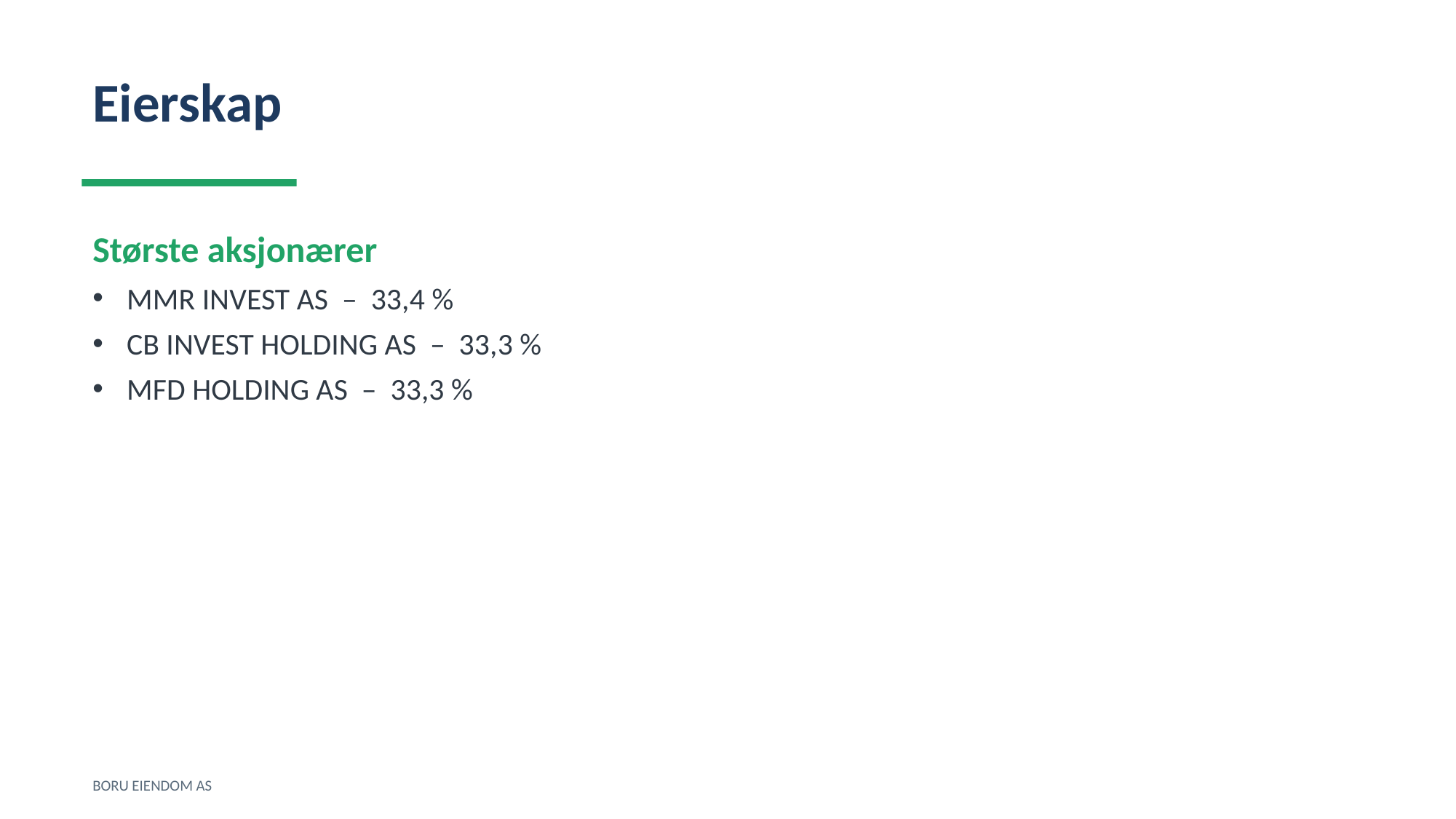

Eierskap

Største aksjonærer
MMR INVEST AS  –  33,4 %
CB INVEST HOLDING AS  –  33,3 %
MFD HOLDING AS  –  33,3 %
BORU EIENDOM AS